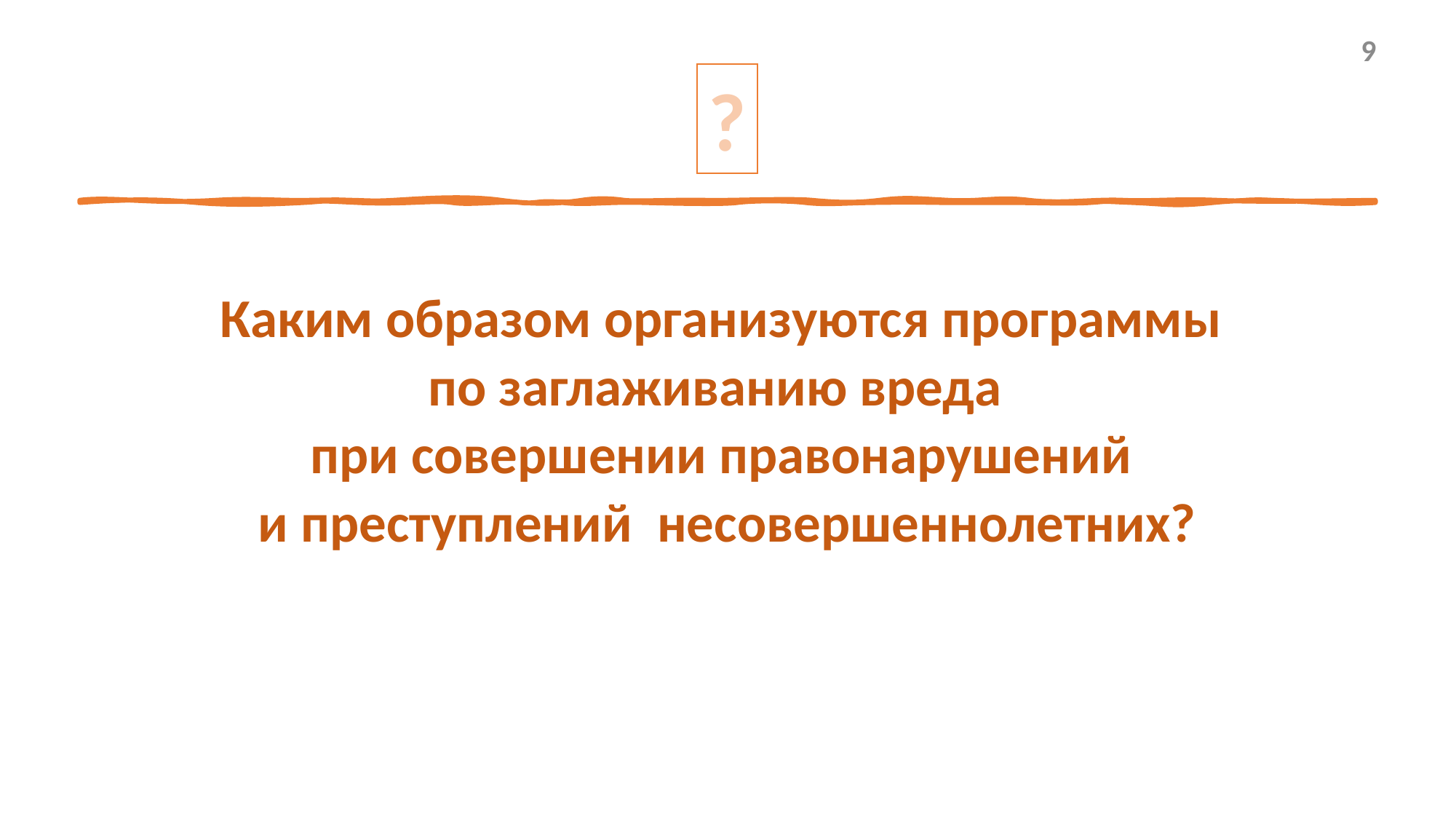

9
?

Каким образом организуются программы
по заглаживанию вреда
при совершении правонарушений
и преступлений  несовершеннолетних?